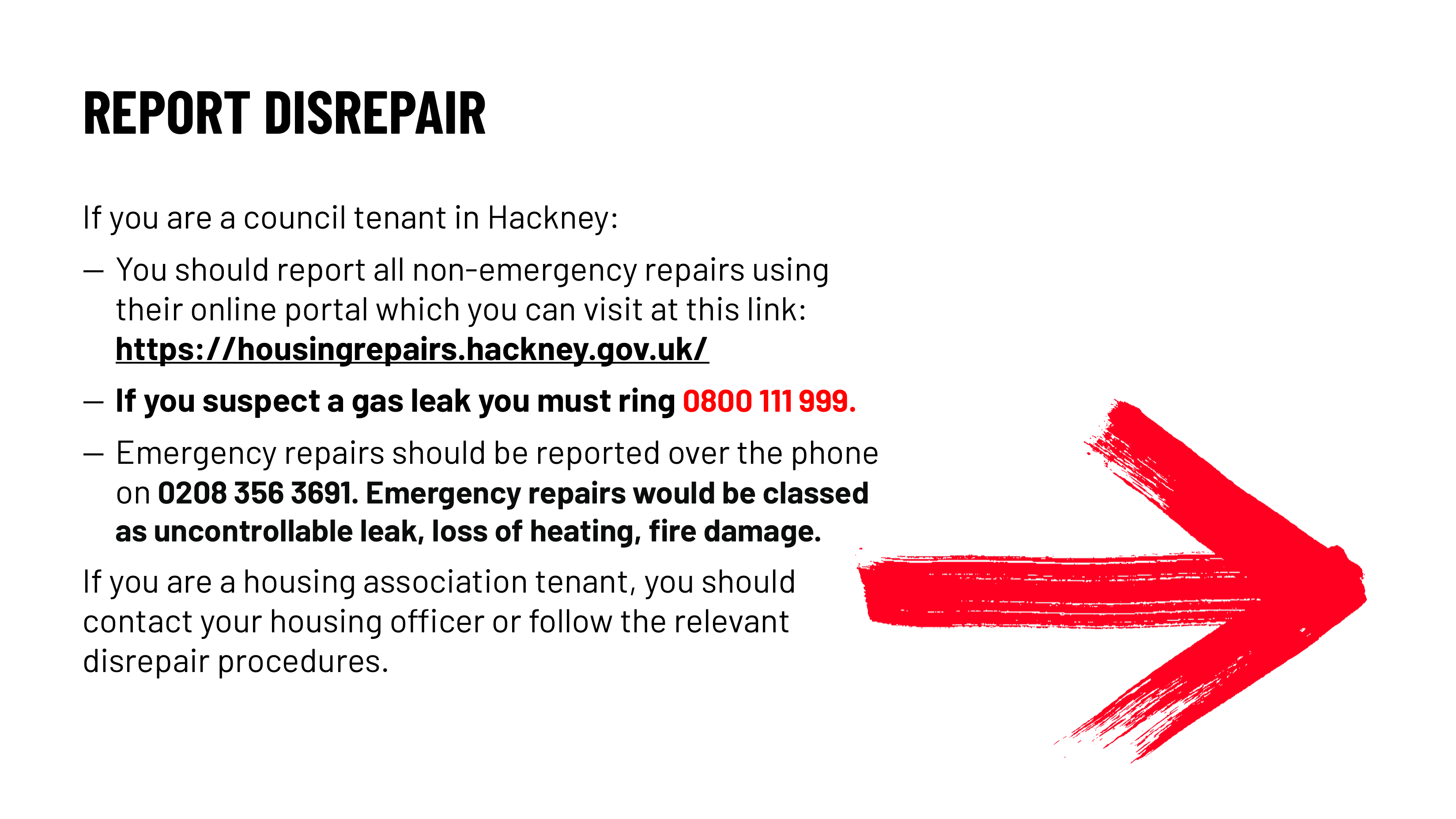

# Report disrepair
If you are a council tenant in Hackney:
You should report all non-emergency repairs using their online portal which you can visit at this link: https://housingrepairs.hackney.gov.uk/
If you suspect a gas leak you must ring 0800 111 999.
Emergency repairs should be reported over the phone on 0208 356 3691. Emergency repairs would be classed as uncontrollable leak, loss of heating, fire damage.
If you are a housing association tenant, you should contact your housing officer or follow the relevant disrepair procedures.
24